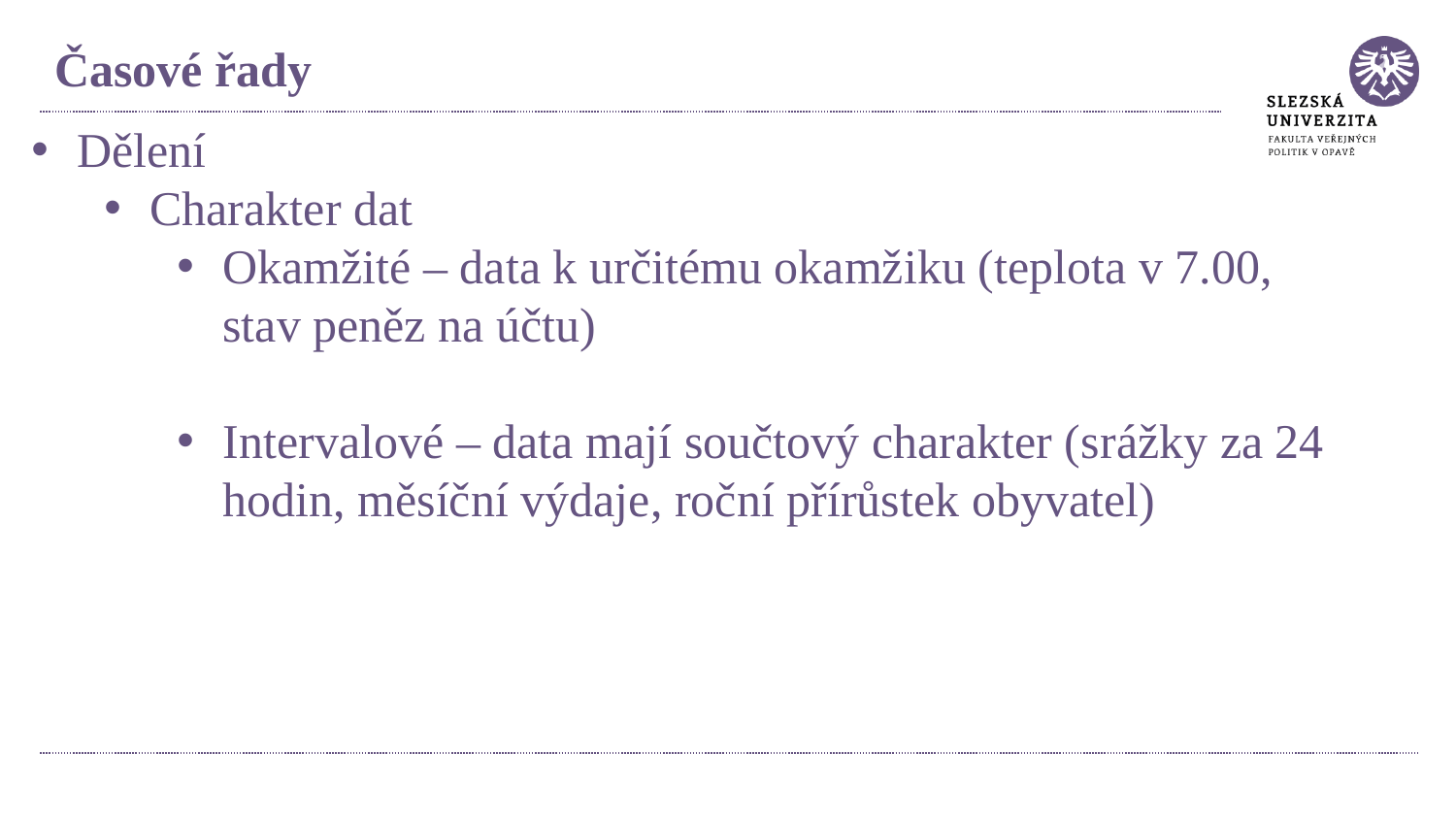

# Časové řady
Dělení
Charakter dat
Okamžité – data k určitému okamžiku (teplota v 7.00, stav peněz na účtu)

Intervalové – data mají součtový charakter (srážky za 24 hodin, měsíční výdaje, roční přírůstek obyvatel)